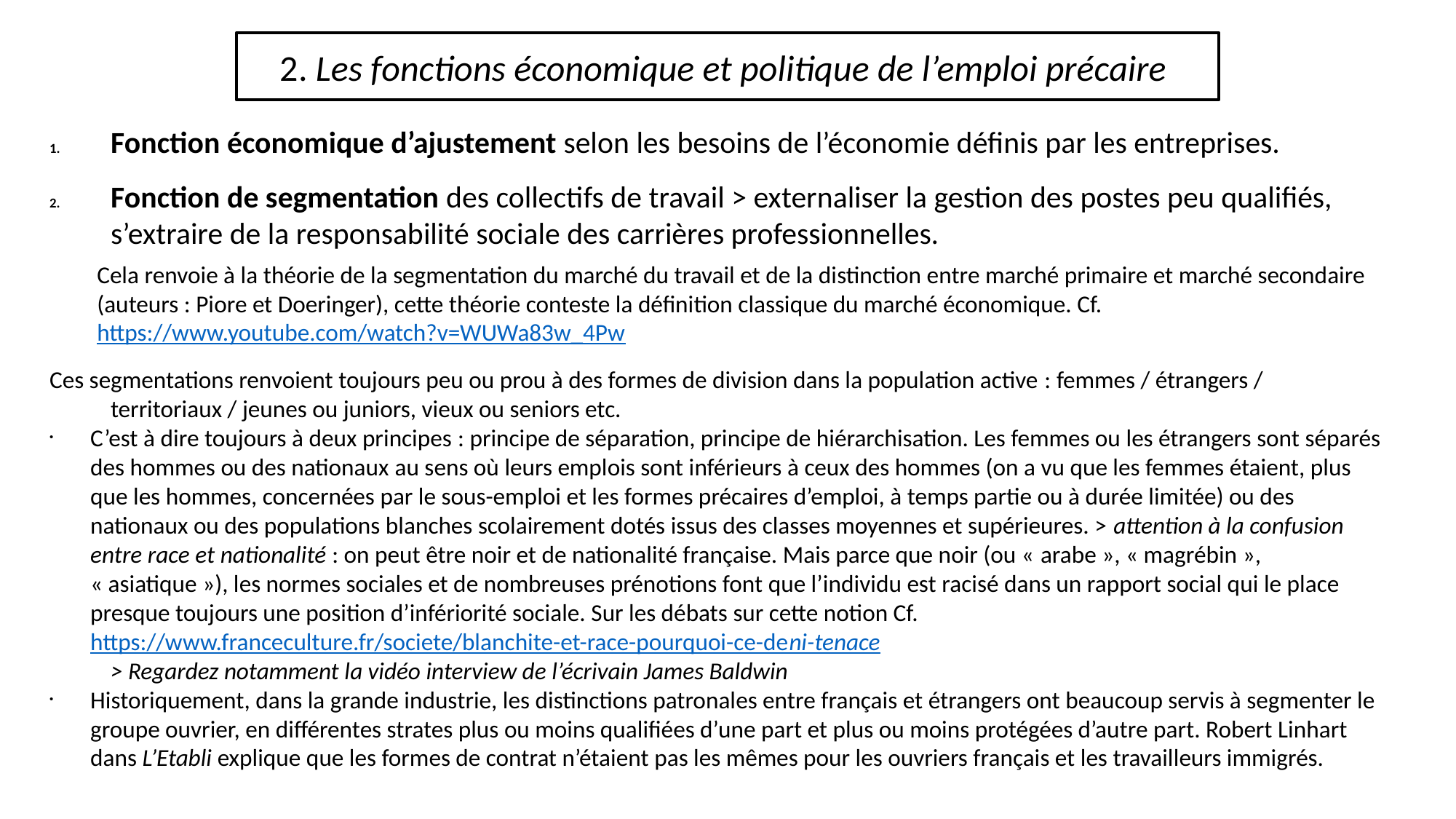

2. Les fonctions économique et politique de l’emploi précaire
Fonction économique d’ajustement selon les besoins de l’économie définis par les entreprises.
Fonction de segmentation des collectifs de travail > externaliser la gestion des postes peu qualifiés, s’extraire de la responsabilité sociale des carrières professionnelles.
Cela renvoie à la théorie de la segmentation du marché du travail et de la distinction entre marché primaire et marché secondaire (auteurs : Piore et Doeringer), cette théorie conteste la définition classique du marché économique. Cf. https://www.youtube.com/watch?v=WUWa83w_4Pw
Ces segmentations renvoient toujours peu ou prou à des formes de division dans la population active : femmes / étrangers / territoriaux / jeunes ou juniors, vieux ou seniors etc.
C’est à dire toujours à deux principes : principe de séparation, principe de hiérarchisation. Les femmes ou les étrangers sont séparés des hommes ou des nationaux au sens où leurs emplois sont inférieurs à ceux des hommes (on a vu que les femmes étaient, plus que les hommes, concernées par le sous-emploi et les formes précaires d’emploi, à temps partie ou à durée limitée) ou des nationaux ou des populations blanches scolairement dotés issus des classes moyennes et supérieures. > attention à la confusion entre race et nationalité : on peut être noir et de nationalité française. Mais parce que noir (ou « arabe », « magrébin », « asiatique »), les normes sociales et de nombreuses prénotions font que l’individu est racisé dans un rapport social qui le place presque toujours une position d’infériorité sociale. Sur les débats sur cette notion Cf. https://www.franceculture.fr/societe/blanchite-et-race-pourquoi-ce-deni-tenace
	> Regardez notamment la vidéo interview de l’écrivain James Baldwin
Historiquement, dans la grande industrie, les distinctions patronales entre français et étrangers ont beaucoup servis à segmenter le groupe ouvrier, en différentes strates plus ou moins qualifiées d’une part et plus ou moins protégées d’autre part. Robert Linhart dans L’Etabli explique que les formes de contrat n’étaient pas les mêmes pour les ouvriers français et les travailleurs immigrés.